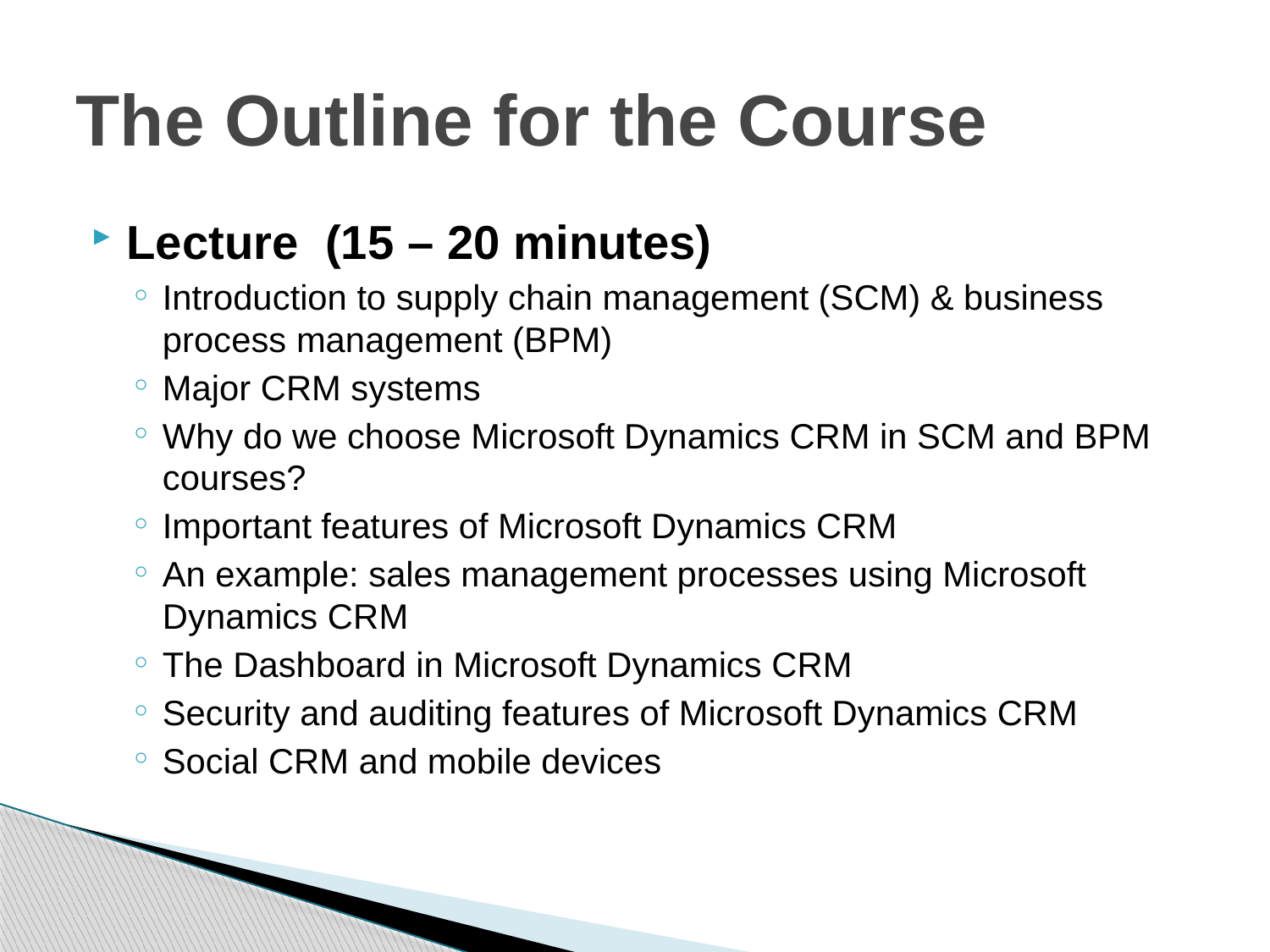

# The Outline for the Course
Lecture  (15 – 20 minutes)
Introduction to supply chain management (SCM) & business process management (BPM)
Major CRM systems
Why do we choose Microsoft Dynamics CRM in SCM and BPM courses?
Important features of Microsoft Dynamics CRM
An example: sales management processes using Microsoft Dynamics CRM
The Dashboard in Microsoft Dynamics CRM
Security and auditing features of Microsoft Dynamics CRM
Social CRM and mobile devices